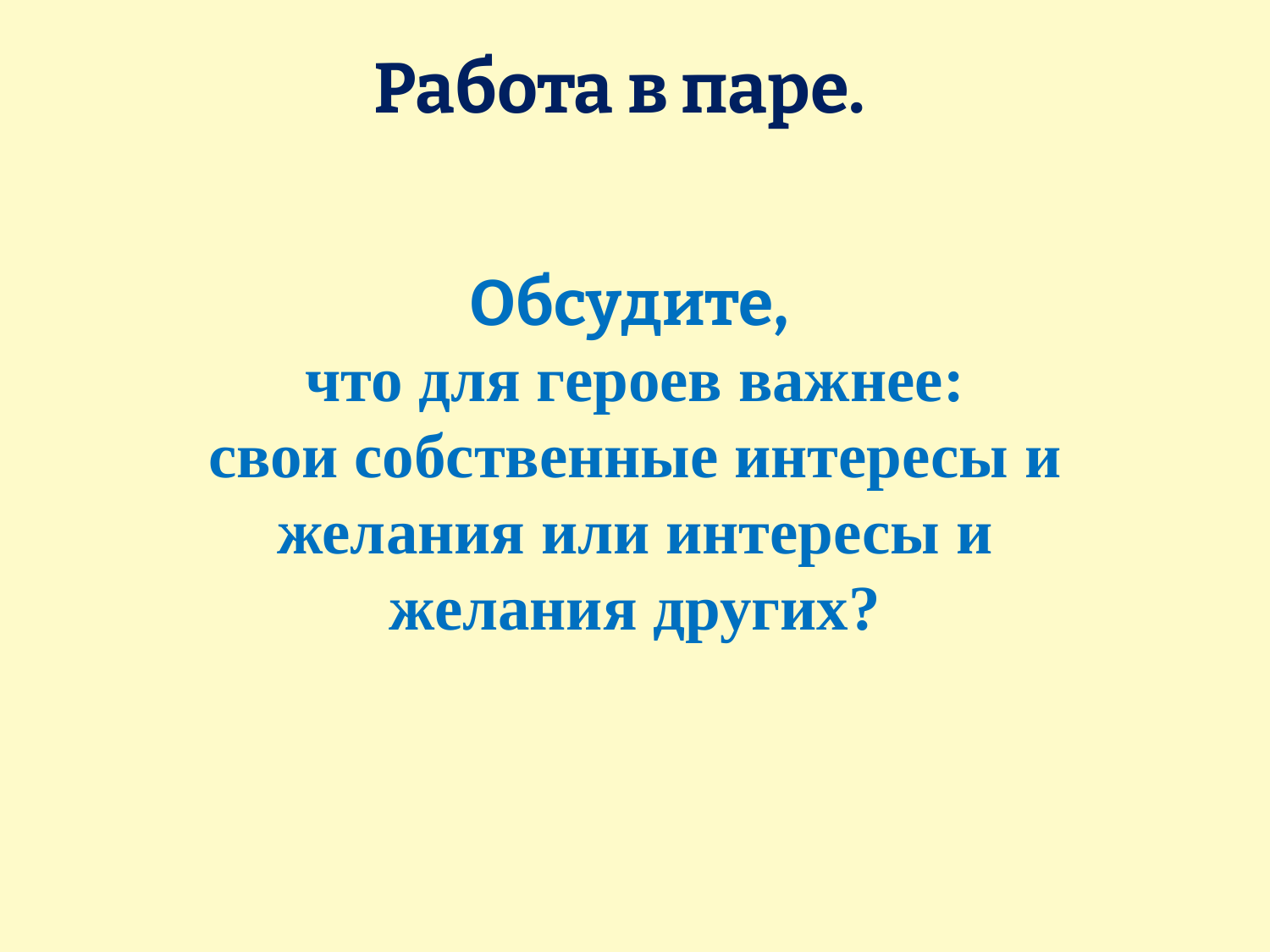

Работа в паре.
Обсудите,
 что для героев важнее:
свои собственные интересы и желания или интересы и желания других?